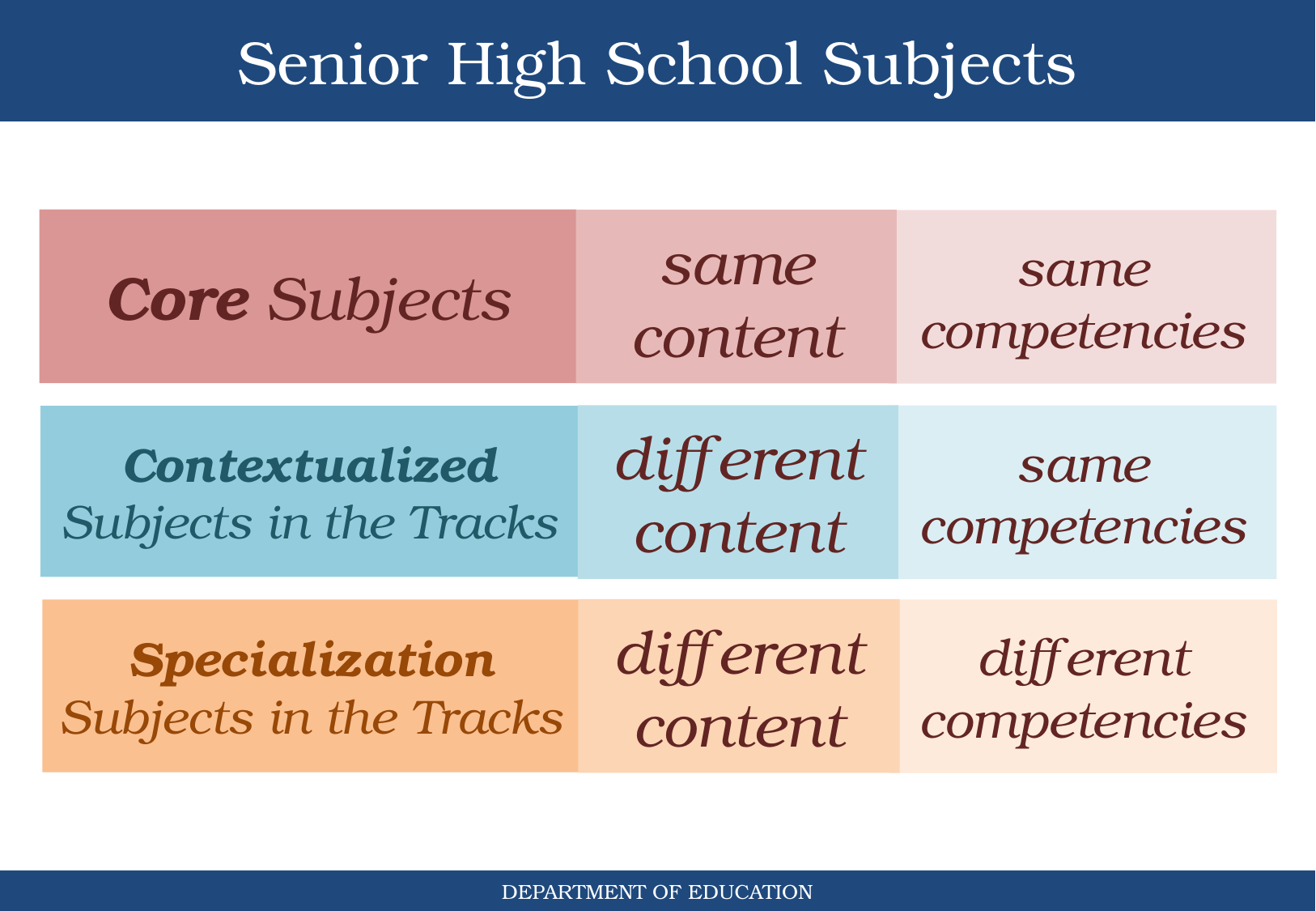

# Senior High School Subjects

Core Subjects
same content
same competencies
different content
same competencies
Contextualized Subjects in the Tracks
different content
different competencies
Specialization Subjects in the Tracks

DEPARTMENT OF EDUCATION